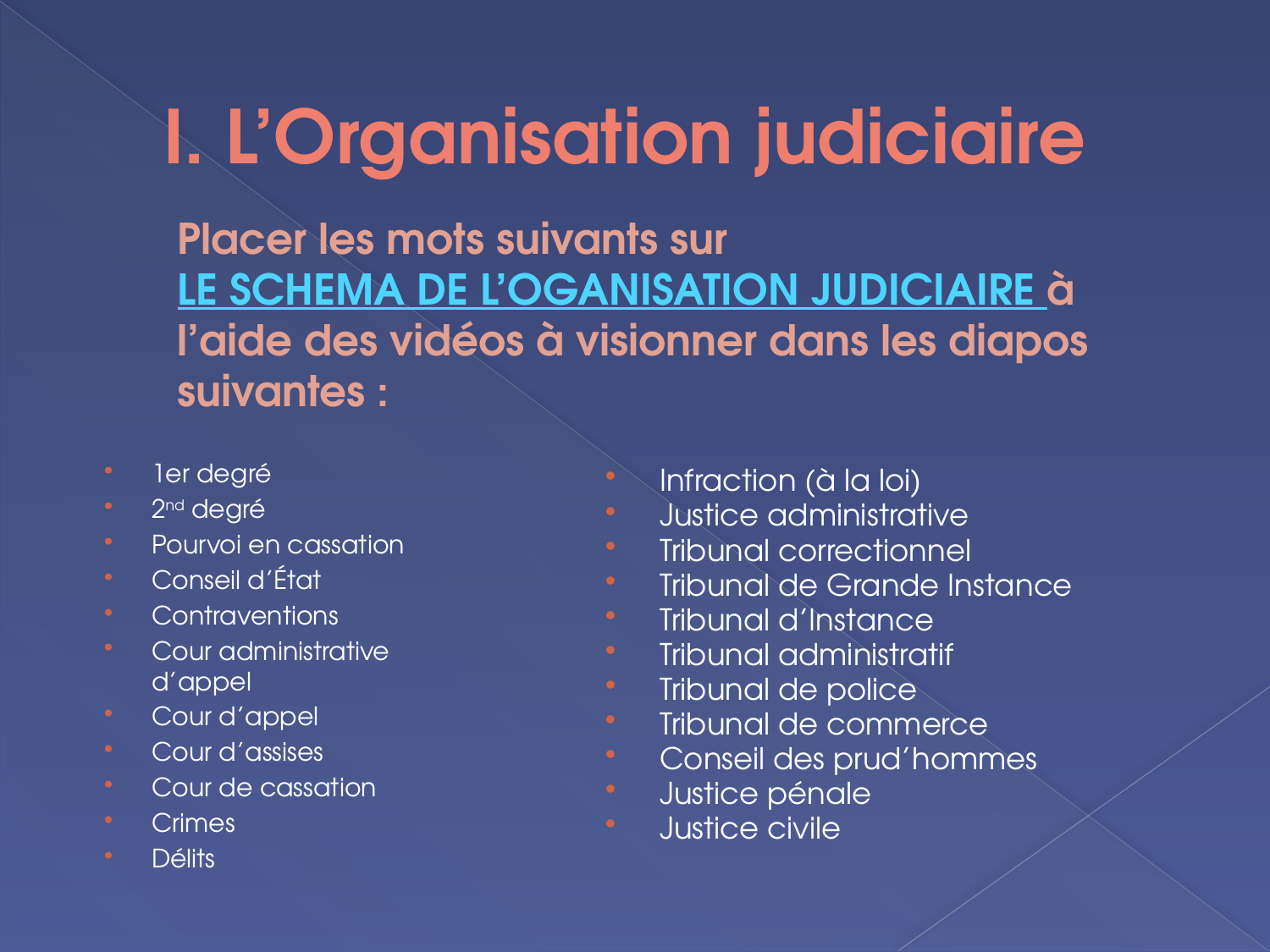

# I. L’Organisation judiciaire
Placer les mots suivants sur LE SCHEMA DE L’OGANISATION JUDICIAIRE à l’aide des vidéos à visionner dans les diapos suivantes :

1er degré
2nd degré
Pourvoi en cassation
Conseil d’État
Contraventions
Cour administrative d’appel
Cour d’appel
Cour d’assises
Cour de cassation
Crimes
Délits

Infraction (à la loi)
Justice administrative
Tribunal correctionnel
Tribunal de Grande Instance
Tribunal d’Instance
Tribunal administratif
Tribunal de police
Tribunal de commerce
Conseil des prud’hommes
Justice pénale
Justice civile